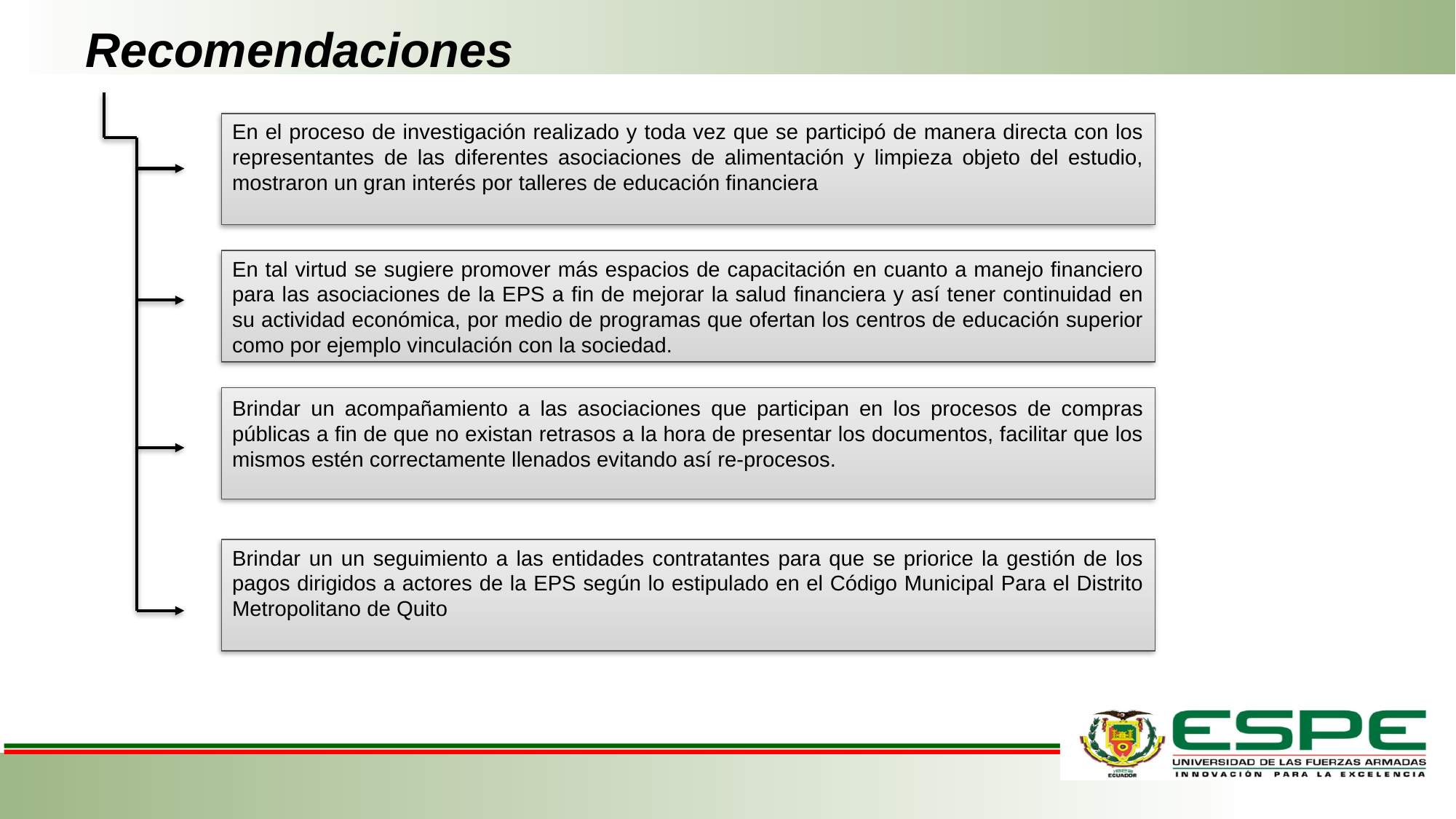

# Recomendaciones
En el proceso de investigación realizado y toda vez que se participó de manera directa con los representantes de las diferentes asociaciones de alimentación y limpieza objeto del estudio, mostraron un gran interés por talleres de educación financiera

En tal virtud se sugiere promover más espacios de capacitación en cuanto a manejo financiero para las asociaciones de la EPS a fin de mejorar la salud financiera y así tener continuidad en su actividad económica, por medio de programas que ofertan los centros de educación superior como por ejemplo vinculación con la sociedad.
Brindar un acompañamiento a las asociaciones que participan en los procesos de compras públicas a fin de que no existan retrasos a la hora de presentar los documentos, facilitar que los mismos estén correctamente llenados evitando así re-procesos.

Brindar un un seguimiento a las entidades contratantes para que se priorice la gestión de los pagos dirigidos a actores de la EPS según lo estipulado en el Código Municipal Para el Distrito Metropolitano de Quito